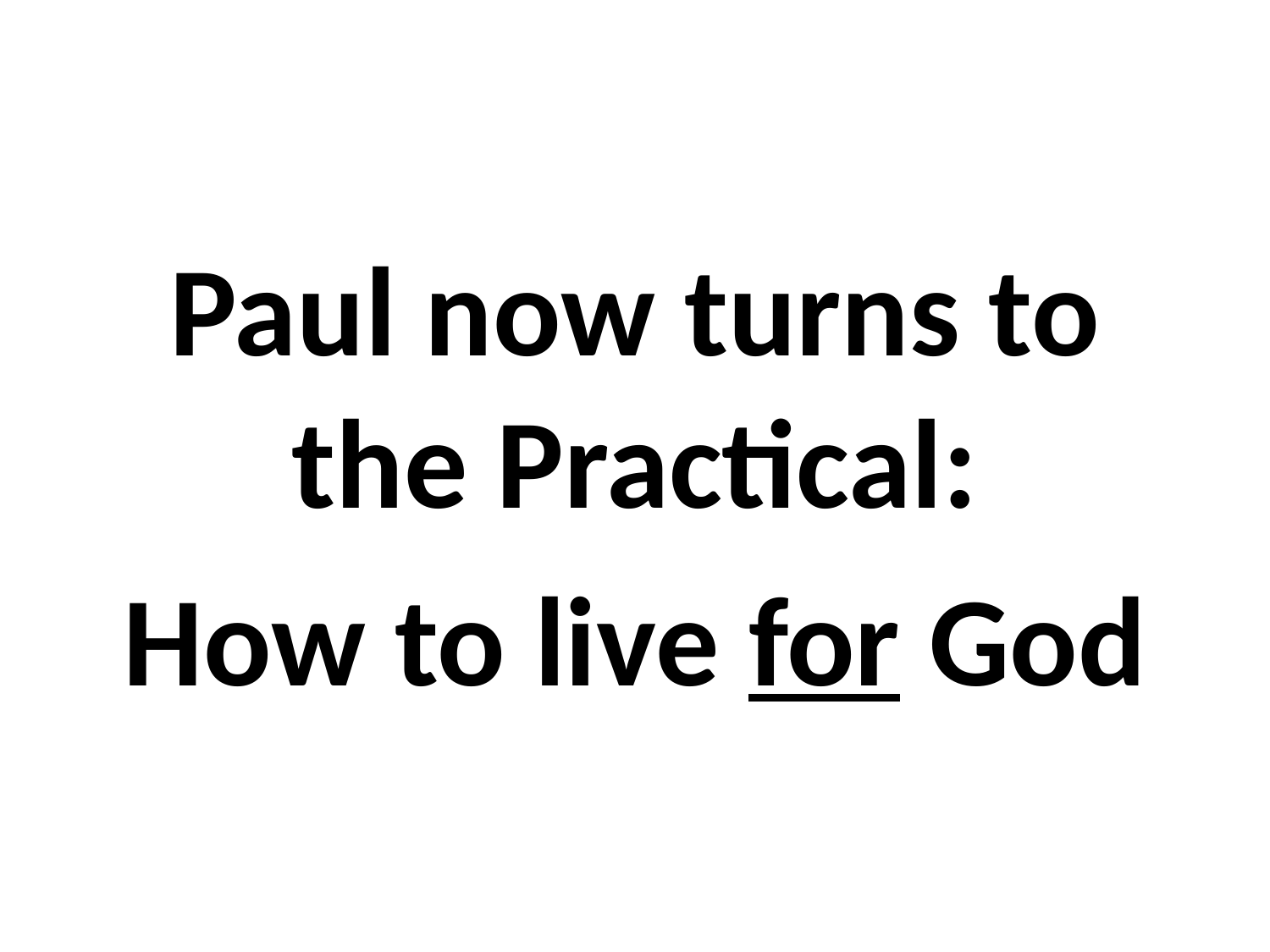

Paul now turns to the Practical:
How to live for God